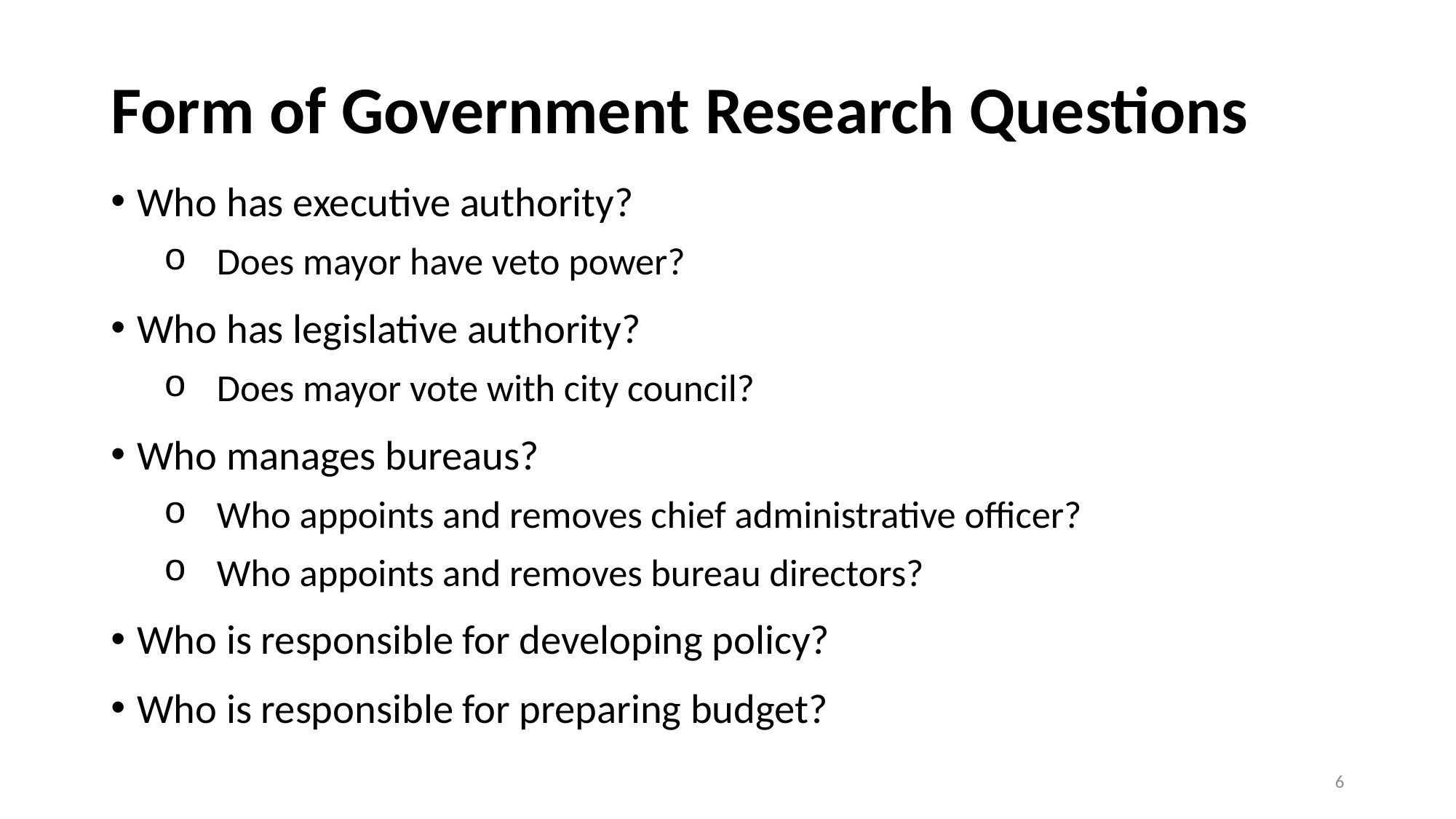

# Form of Government Research Questions
Who has executive authority?
Does mayor have veto power?
Who has legislative authority?
Does mayor vote with city council?
Who manages bureaus?
Who appoints and removes chief administrative officer?
Who appoints and removes bureau directors?
Who is responsible for developing policy?
Who is responsible for preparing budget?

6